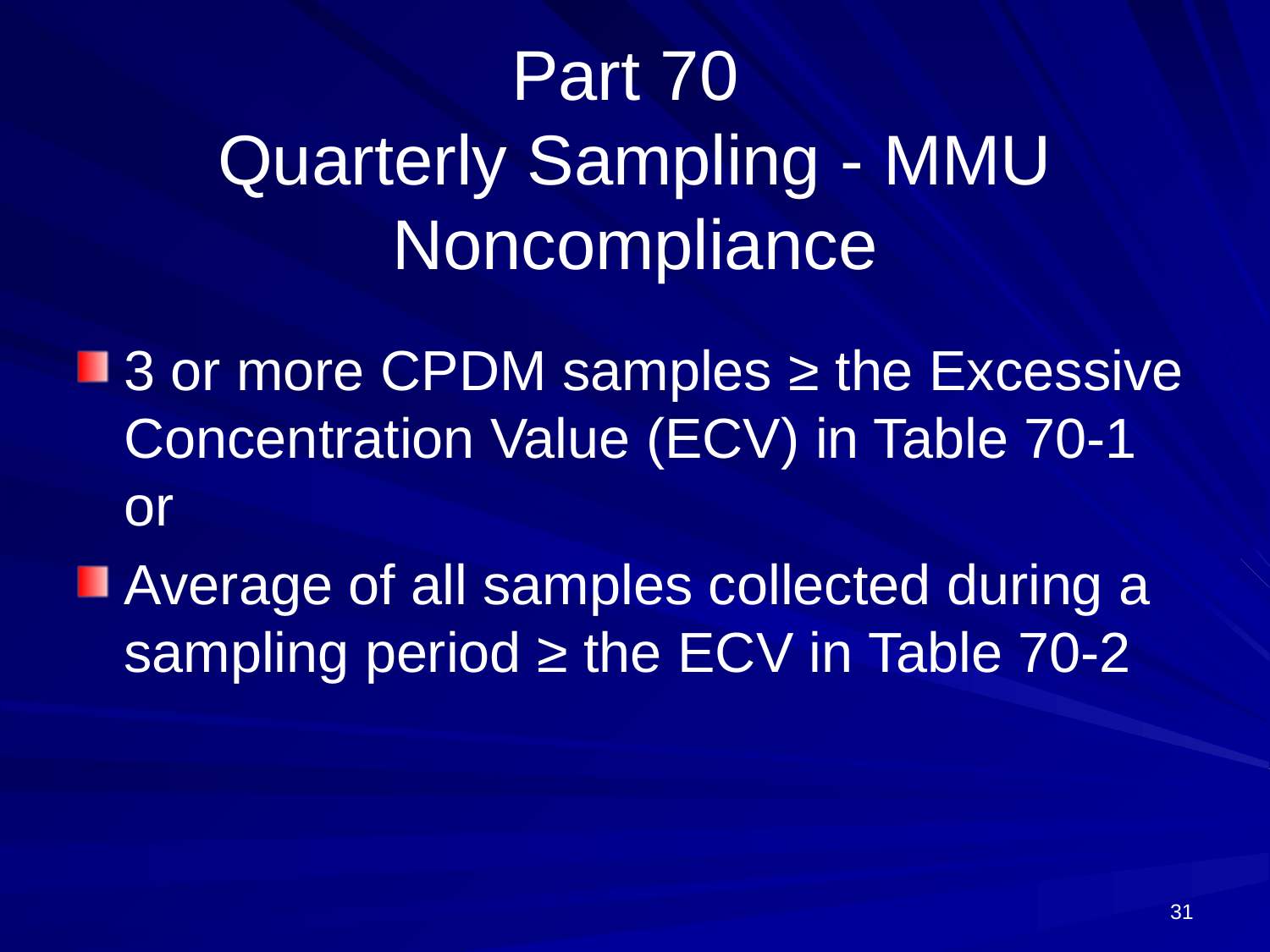

# Part 70 Quarterly Sampling - MMU Noncompliance
3 or more CPDM samples ≥ the Excessive Concentration Value (ECV) in Table 70-1 or
Average of all samples collected during a sampling period ≥ the ECV in Table 70-2

31